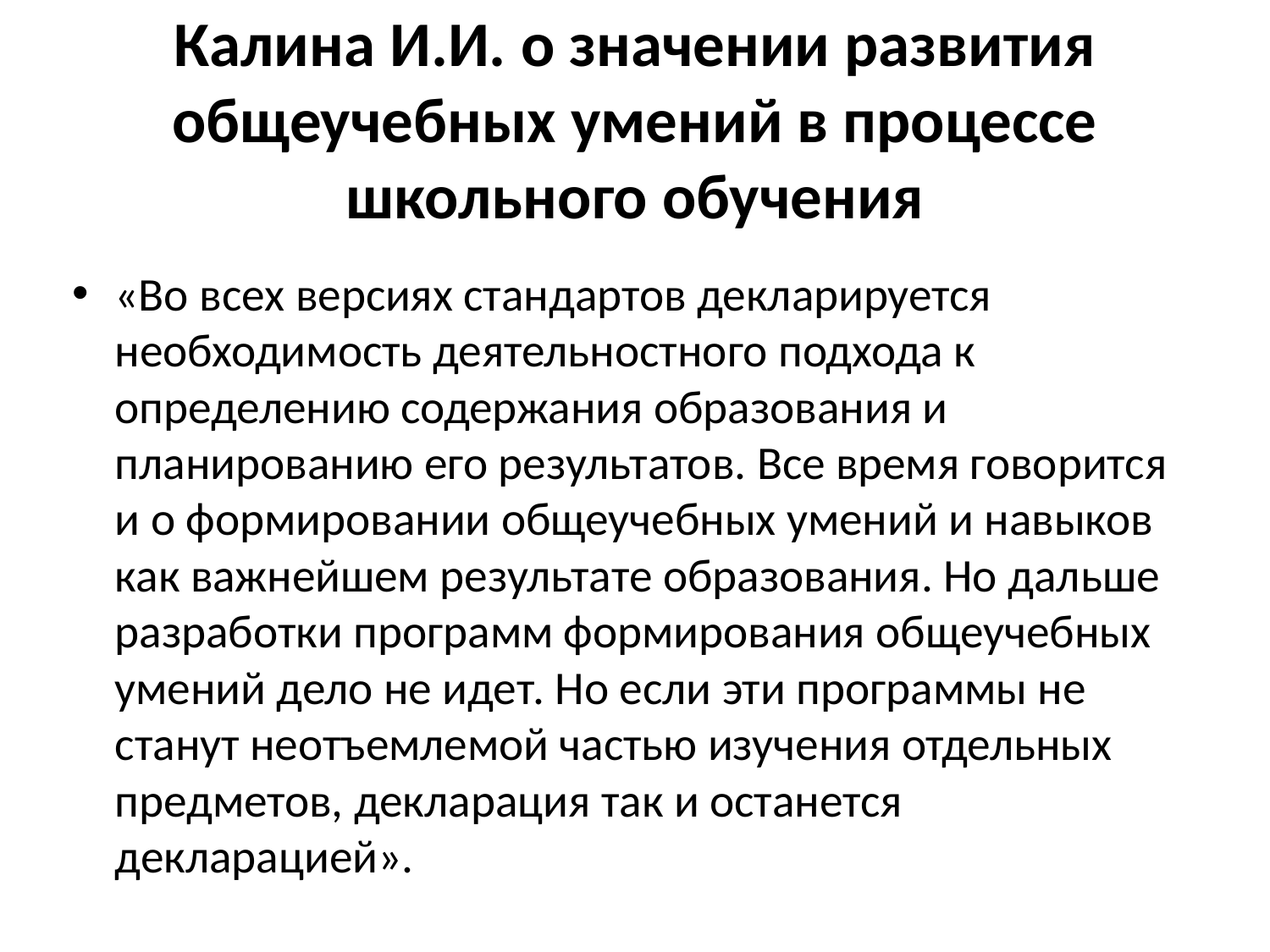

# Калина И.И. о значении развития общеучебных умений в процессе школьного обучения
«Во всех версиях стандартов декларируется необходимость деятельностного подхода к определению содержания образования и планированию его результатов. Все время говорится и о формировании общеучебных умений и навыков как важнейшем результате образования. Но дальше разработки программ формирования общеучебных умений дело не идет. Но если эти программы не станут неотъемлемой частью изучения отдельных предметов, декларация так и останется декларацией».